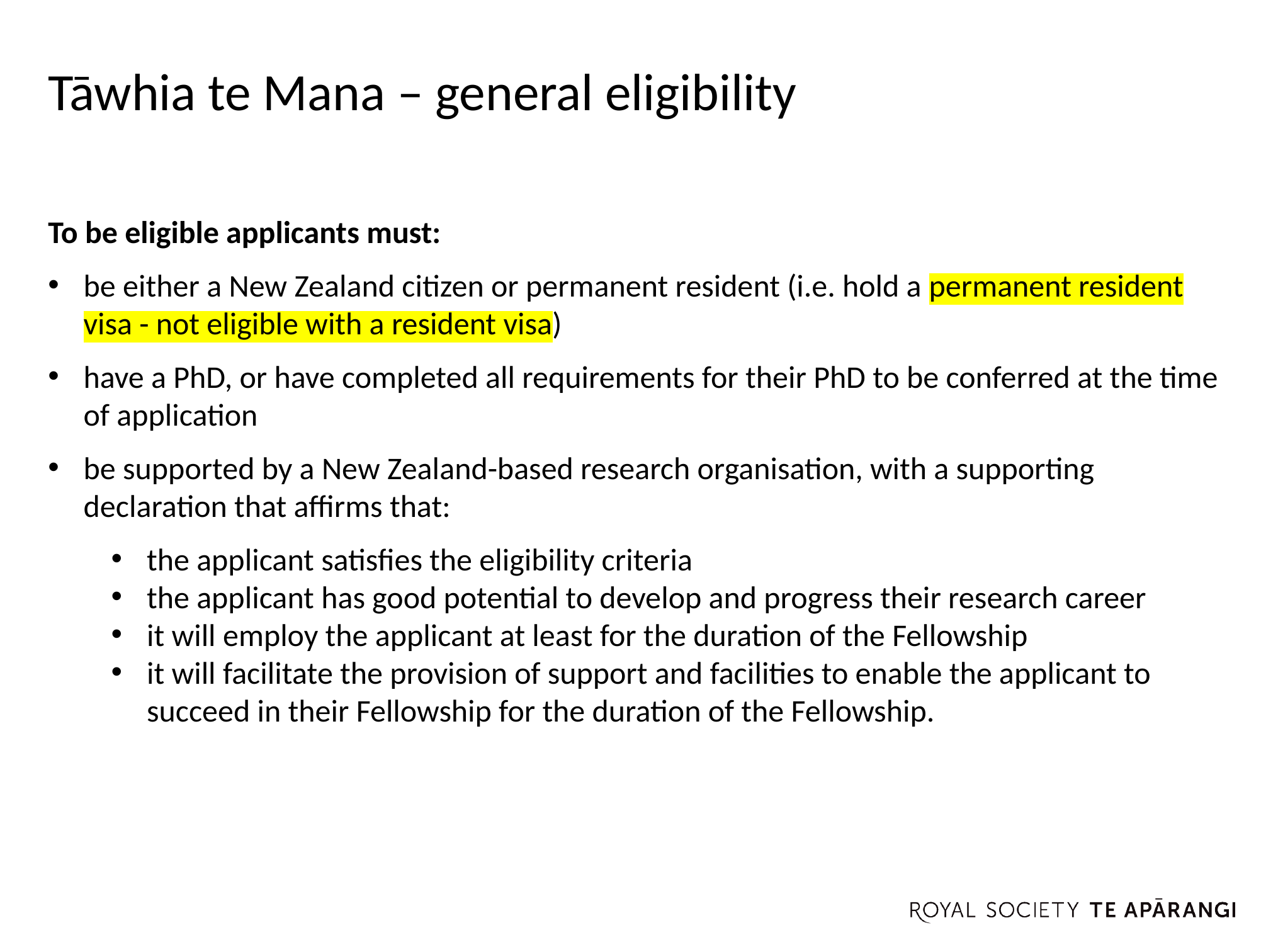

# Tāwhia te Mana – general eligibility
To be eligible applicants must:
be either a New Zealand citizen or permanent resident (i.e. hold a permanent resident visa - not eligible with a resident visa)
have a PhD, or have completed all requirements for their PhD to be conferred at the time of application
be supported by a New Zealand-based research organisation, with a supporting declaration that affirms that:
the applicant satisfies the eligibility criteria
the applicant has good potential to develop and progress their research career
it will employ the applicant at least for the duration of the Fellowship
it will facilitate the provision of support and facilities to enable the applicant to succeed in their Fellowship for the duration of the Fellowship.